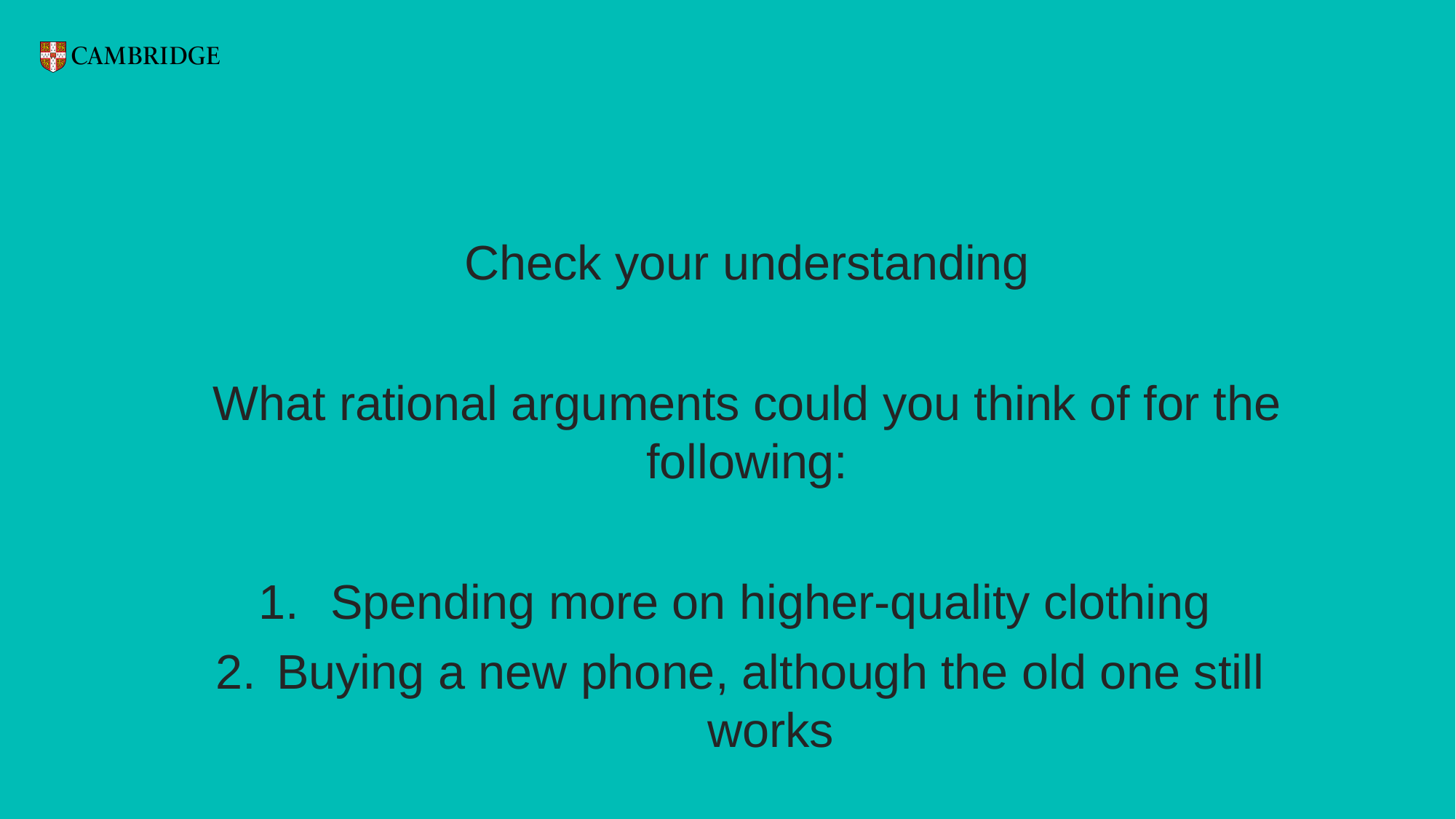

Check your understanding

What rational arguments could you think of for the following:

Spending more on higher-quality clothing
Buying a new phone, although the old one still works